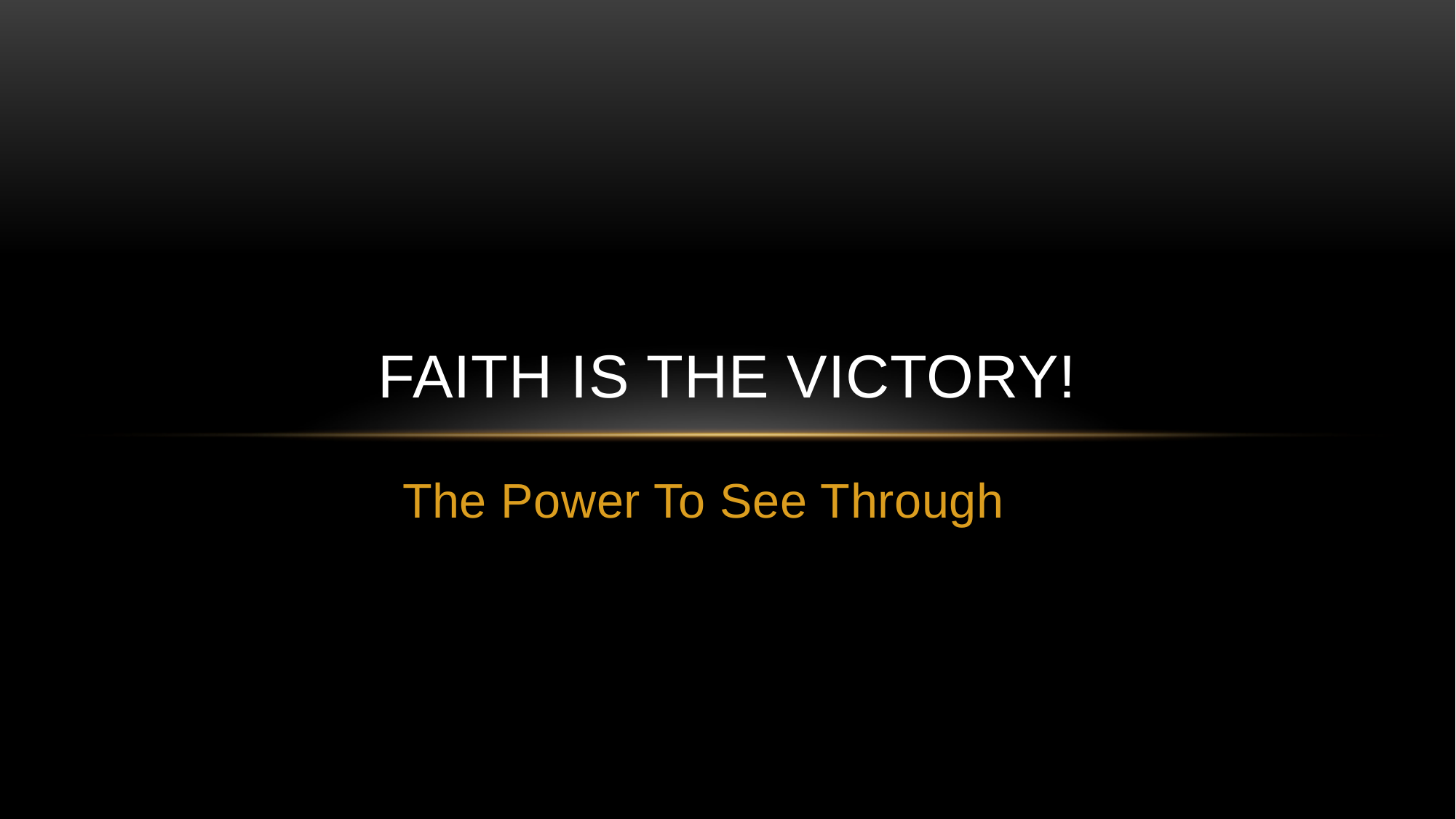

# Faith Is The Victory!
The Power To See Through